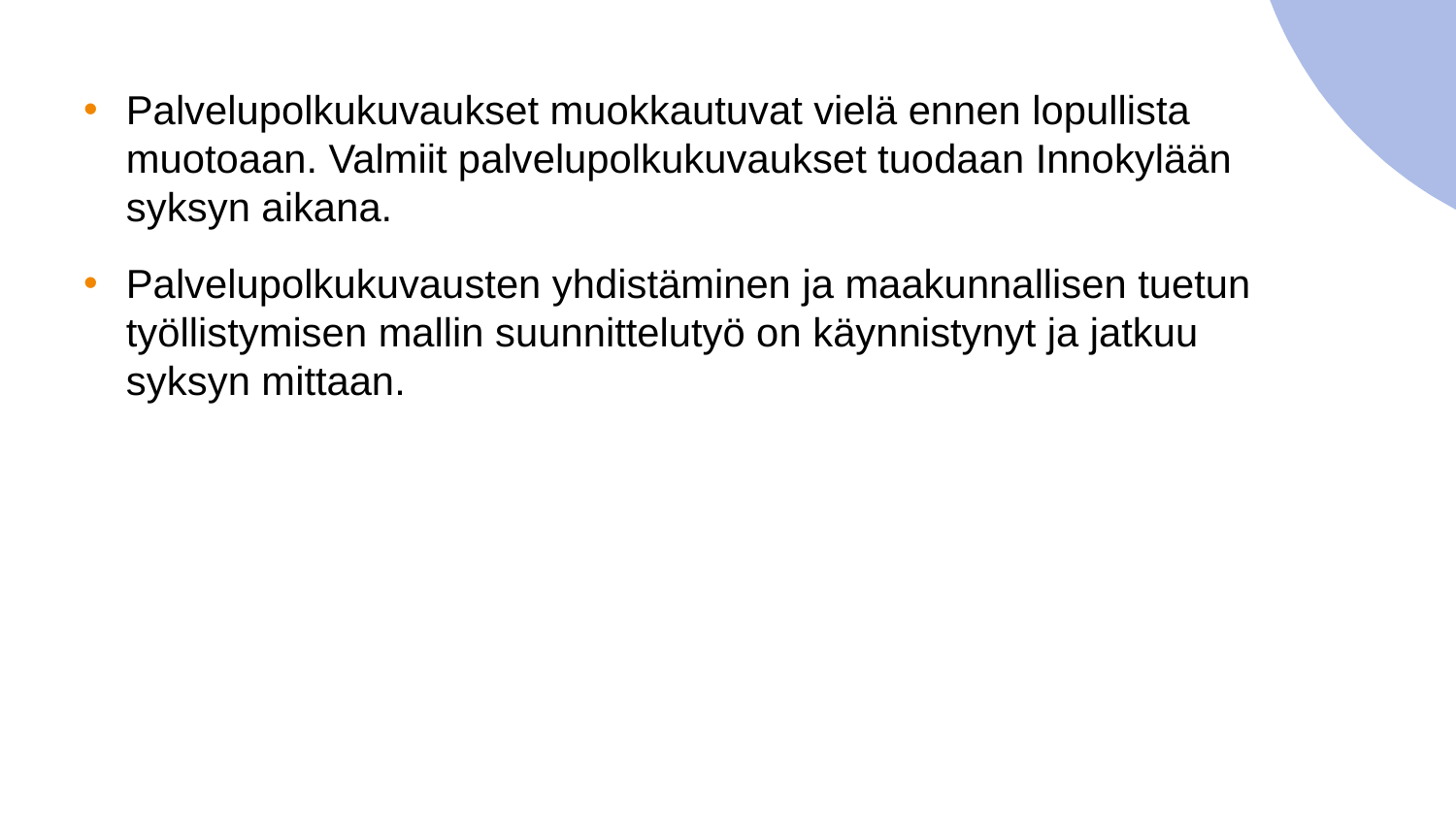

Palvelupolkukuvaukset muokkautuvat vielä ennen lopullista  muotoaan. Valmiit palvelupolkukuvaukset tuodaan Innokylään syksyn aikana.
Palvelupolkukuvausten yhdistäminen ja maakunnallisen tuetun työllistymisen mallin suunnittelutyö on käynnistynyt ja jatkuu syksyn mittaan.